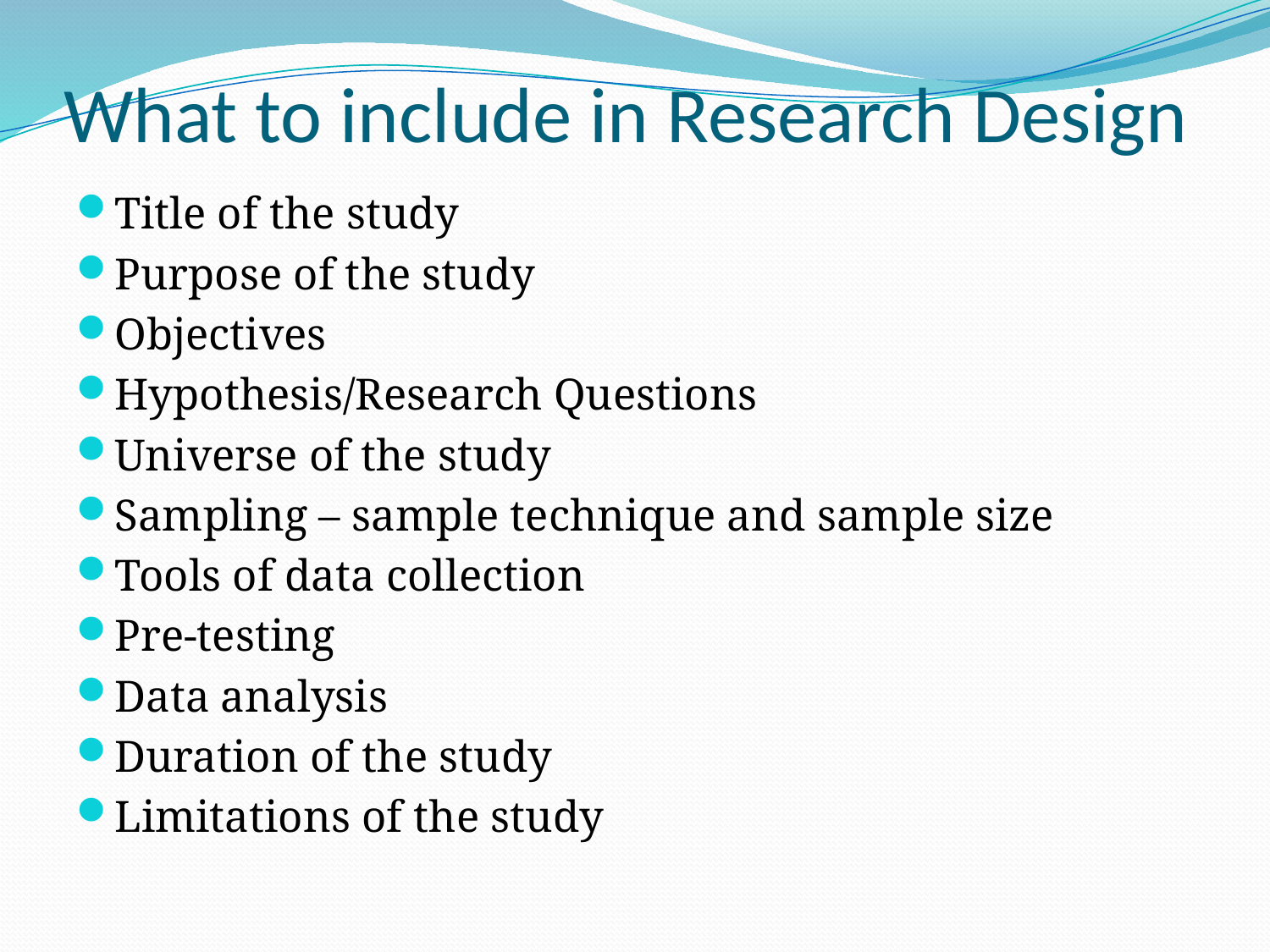

# What to include in Research Design
Title of the study
Purpose of the study
Objectives
Hypothesis/Research Questions
Universe of the study
Sampling – sample technique and sample size
Tools of data collection
Pre-testing
Data analysis
Duration of the study
Limitations of the study